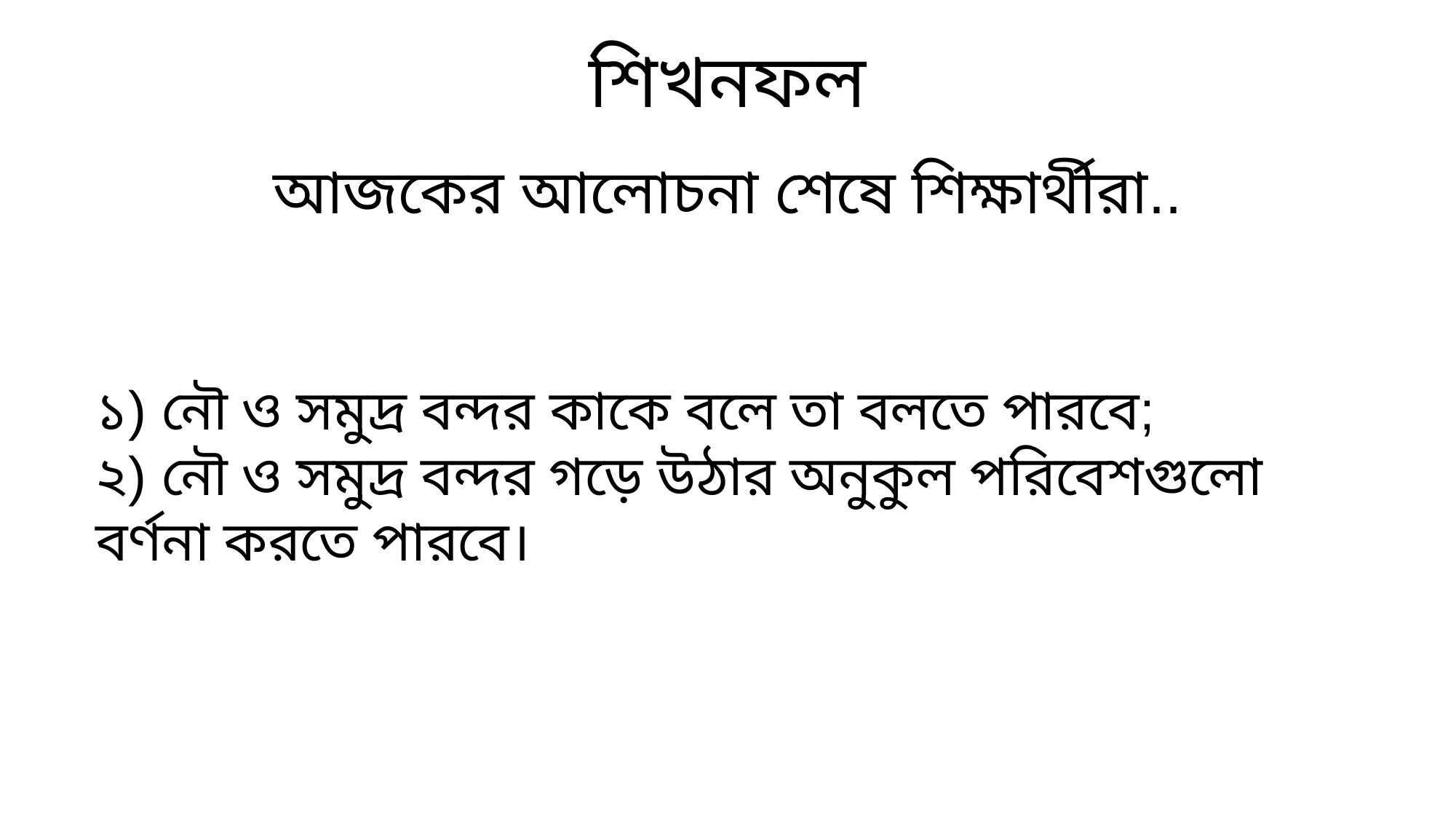

শিখনফল
আজকের আলোচনা শেষে শিক্ষার্থীরা..
১) নৌ ও সমুদ্র বন্দর কাকে বলে তা বলতে পারবে;
২) নৌ ও সমুদ্র বন্দর গড়ে উঠার অনুকুল পরিবেশগুলো বর্ণনা করতে পারবে।